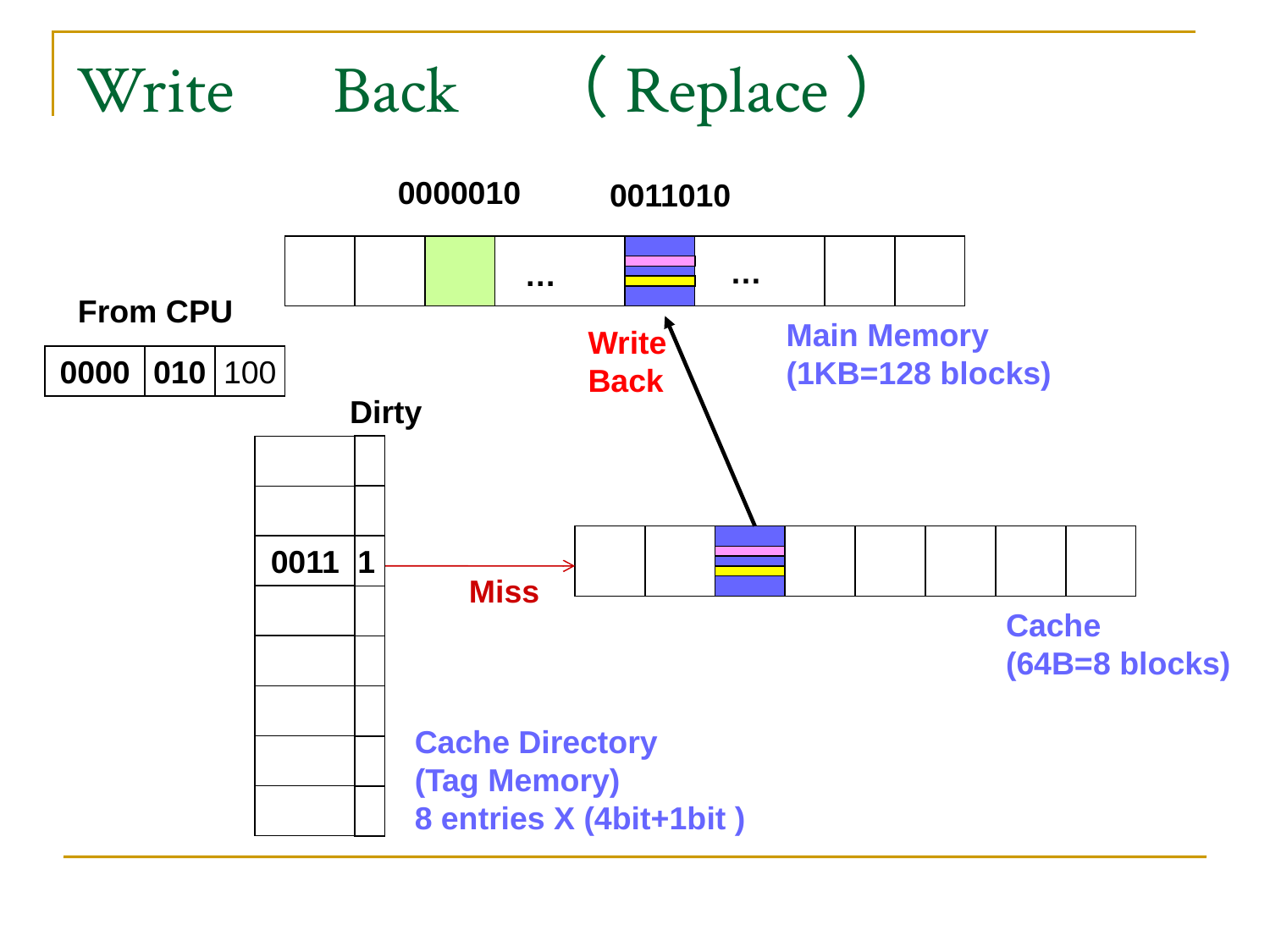

# Write　Back　（Replace）
0000010
0011010

…
…

From CPU
Main Memory
(1KB=128 blocks)

Write
Back

0000
010
100
Dirty

1
0011

Miss

Cache
(64B=8 blocks)

Cache Directory
(Tag Memory)
8 entries X (4bit+1bit )